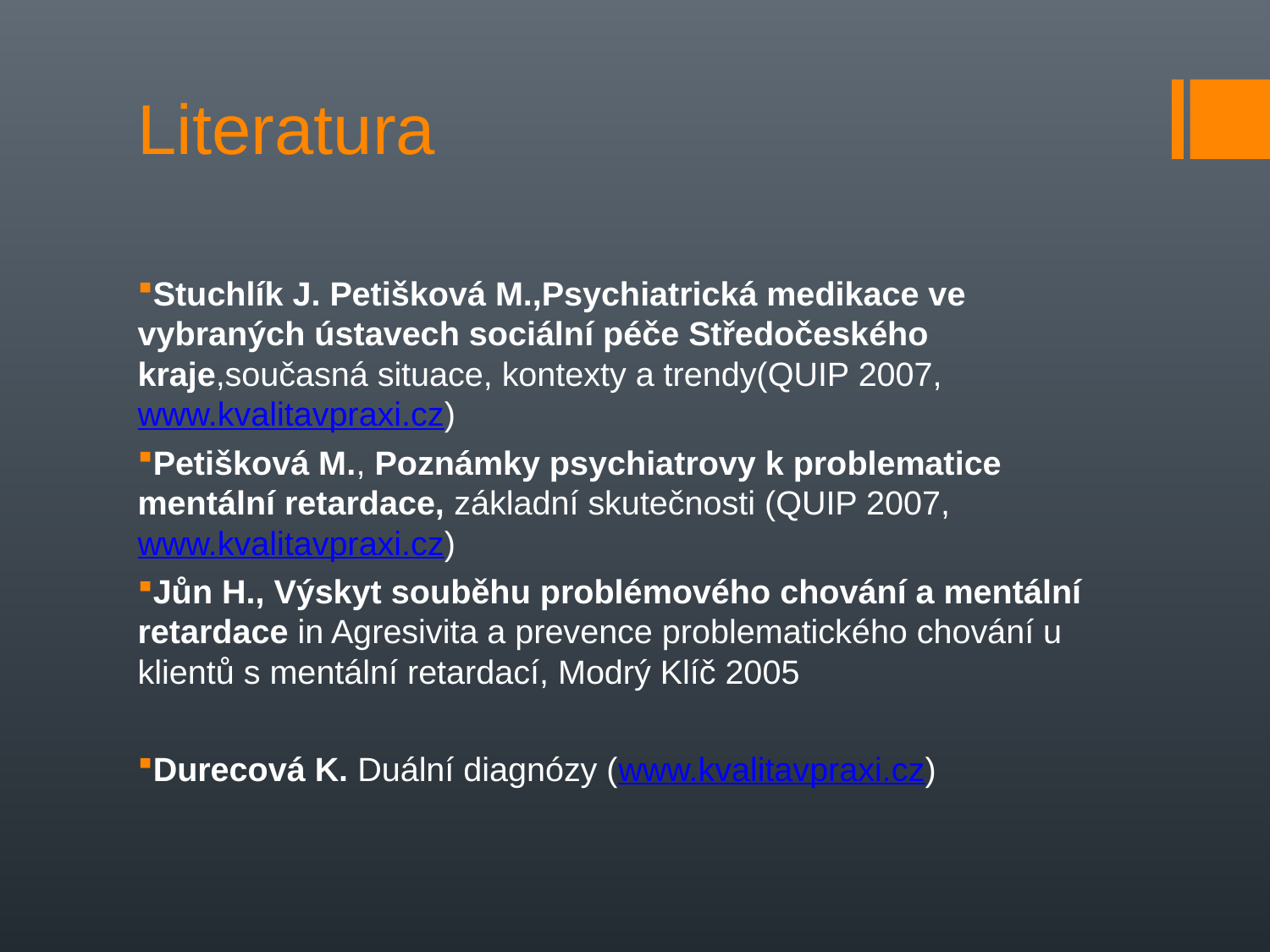

Literatura
Stuchlík J. Petišková M.,Psychiatrická medikace ve vybraných ústavech sociální péče Středočeského kraje,současná situace, kontexty a trendy(QUIP 2007, www.kvalitavpraxi.cz)
Petišková M., Poznámky psychiatrovy k problematice mentální retardace, základní skutečnosti (QUIP 2007, www.kvalitavpraxi.cz)
Jůn H., Výskyt souběhu problémového chování a mentální retardace in Agresivita a prevence problematického chování u klientů s mentální retardací, Modrý Klíč 2005

Durecová K. Duální diagnózy (www.kvalitavpraxi.cz)